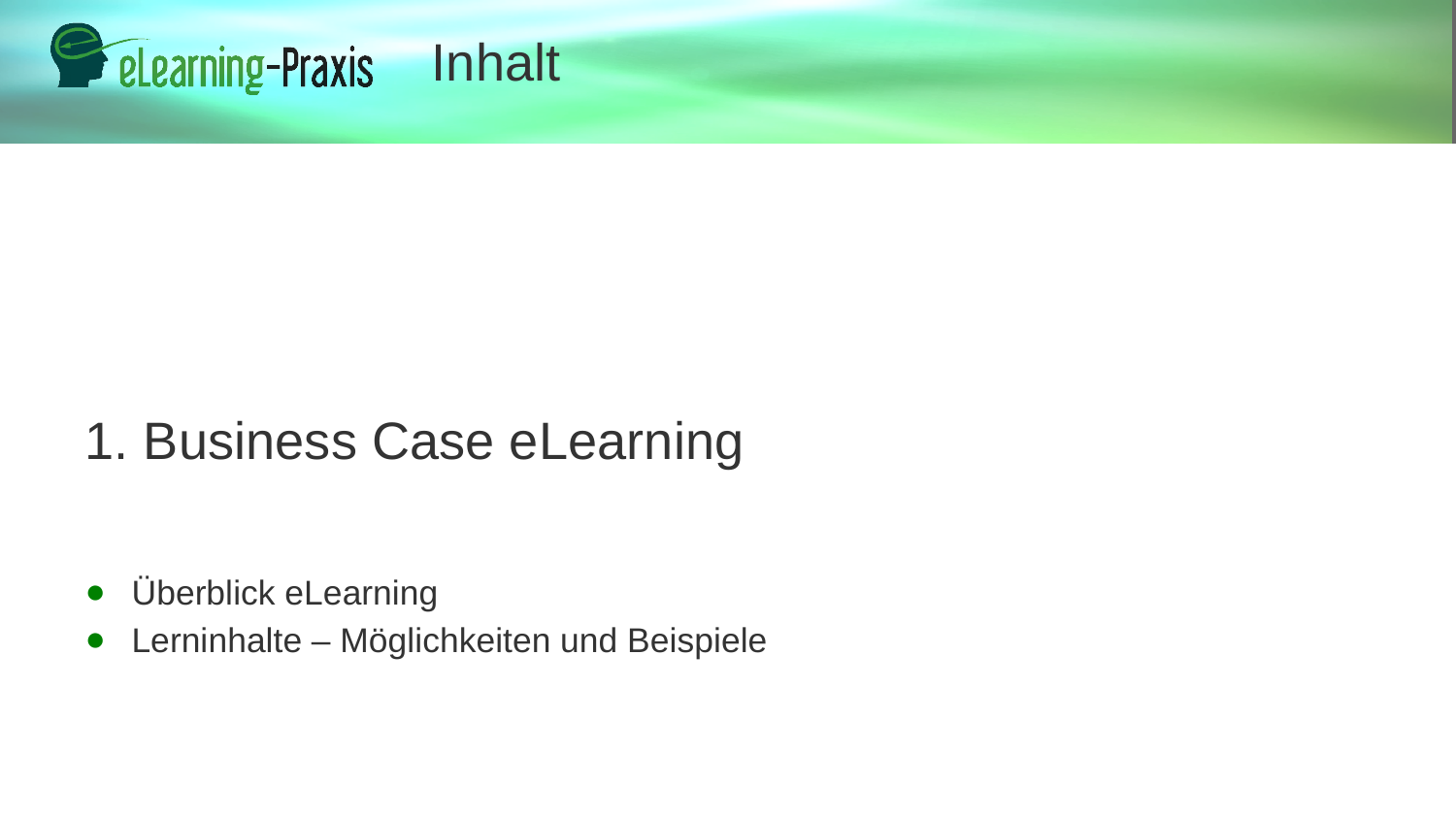

# Inhalt
1. Business Case eLearning
Überblick eLearning
Lerninhalte – Möglichkeiten und Beispiele